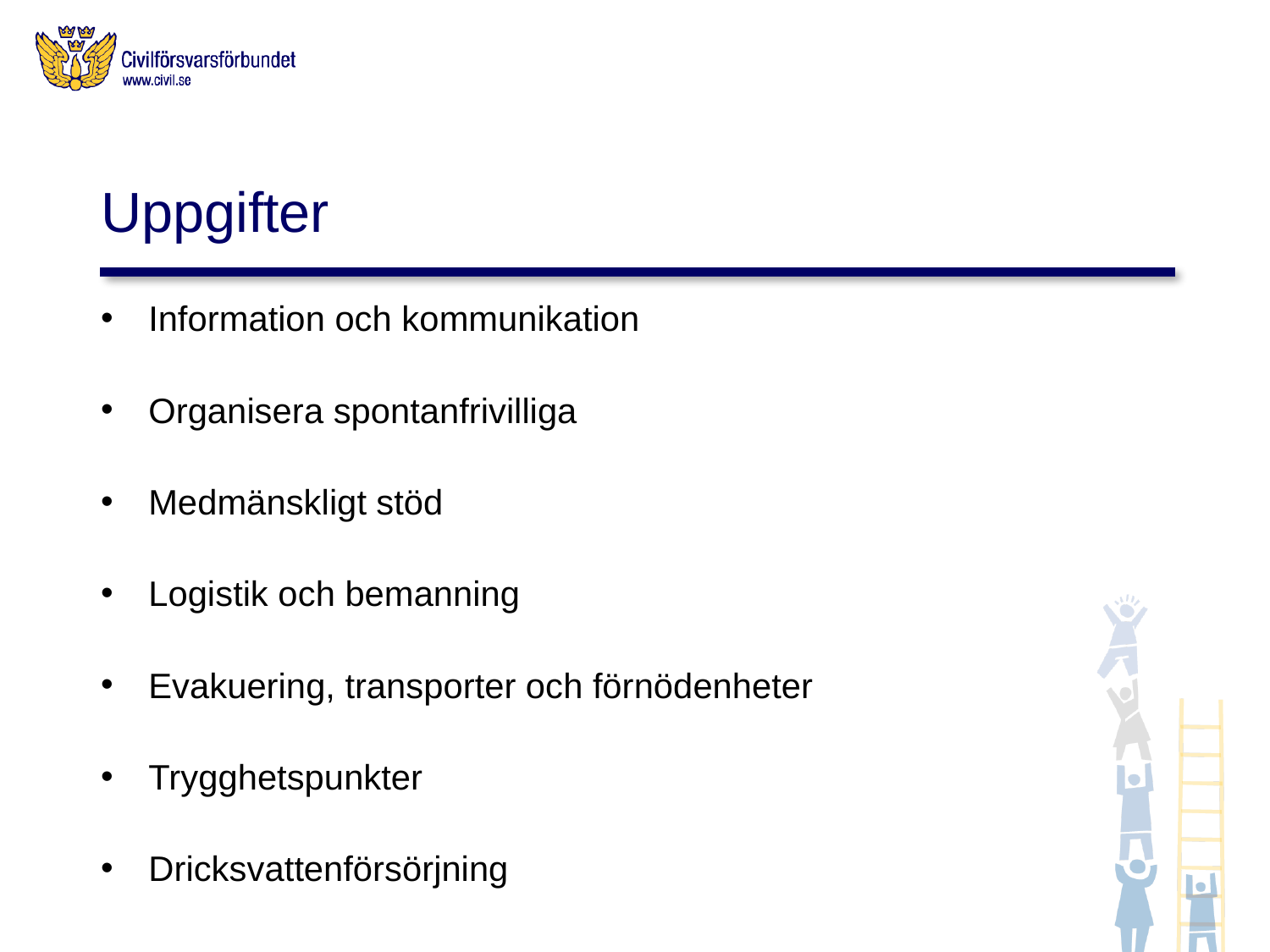

# Uppgifter
Information och kommunikation
Organisera spontanfrivilliga
Medmänskligt stöd
Logistik och bemanning
Evakuering, transporter och förnödenheter
Trygghetspunkter
Dricksvattenförsörjning